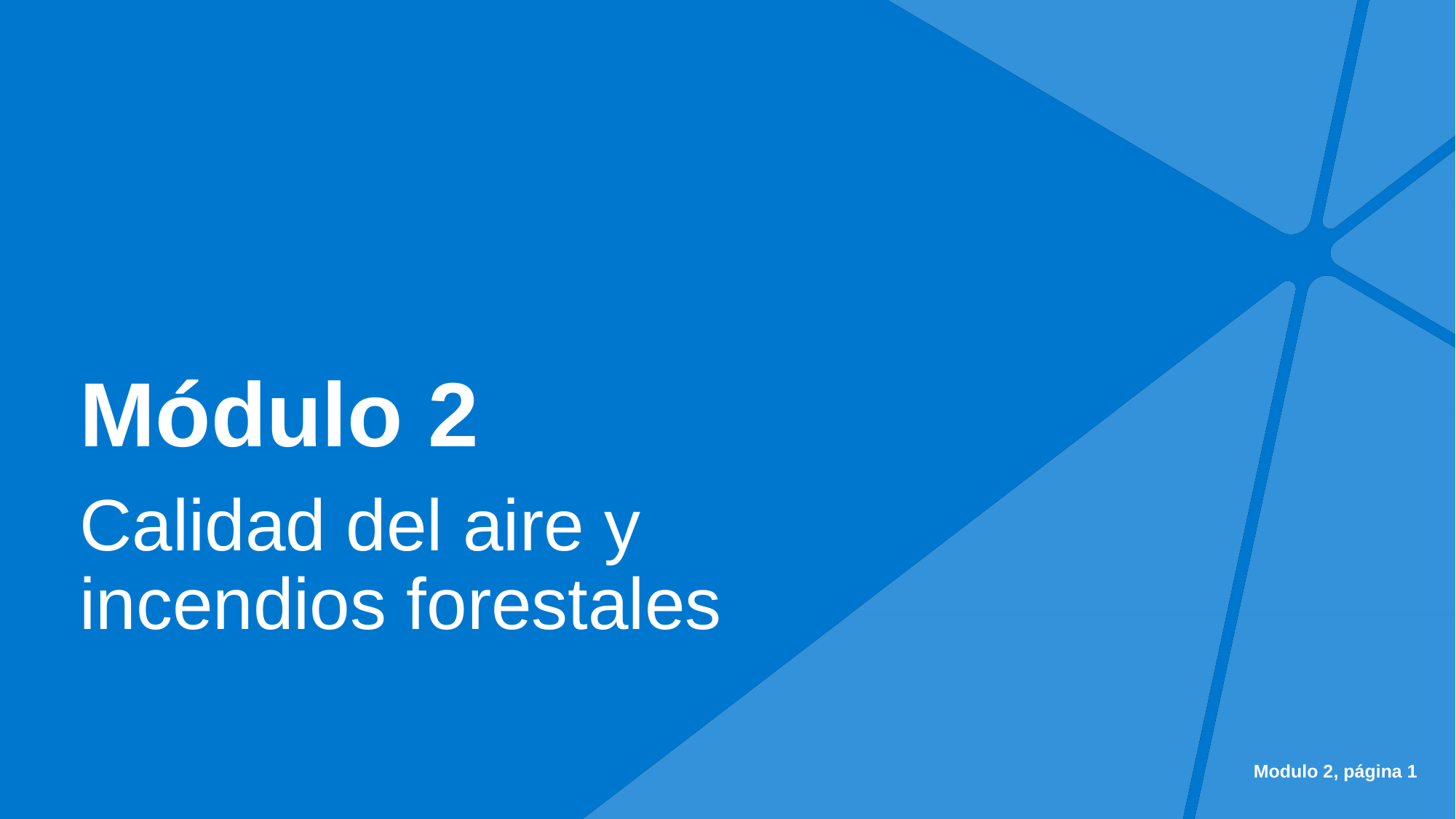

# Módulo 2
Calidad del aire y incendios forestales
Modulo 2, página 1